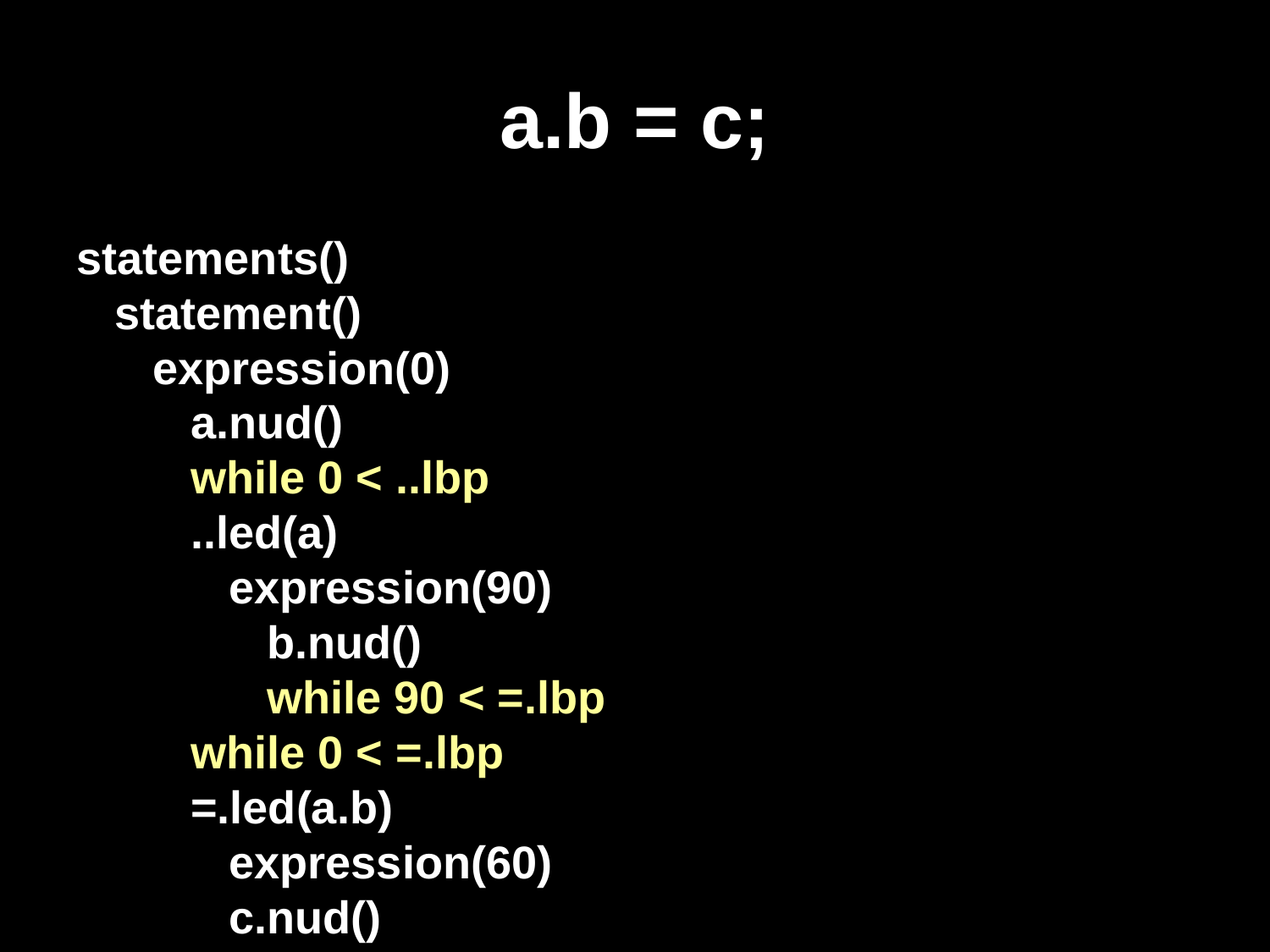

# a.b = c;
statements()
   statement()
      expression(0)
         a.nud()
         while 0 < ..lbp
         ..led(a)
            expression(90)
               b.nud()
               while 90 < =.lbp
         while 0 < =.lbp
         =.led(a.b)
            expression(60)
            c.nud()